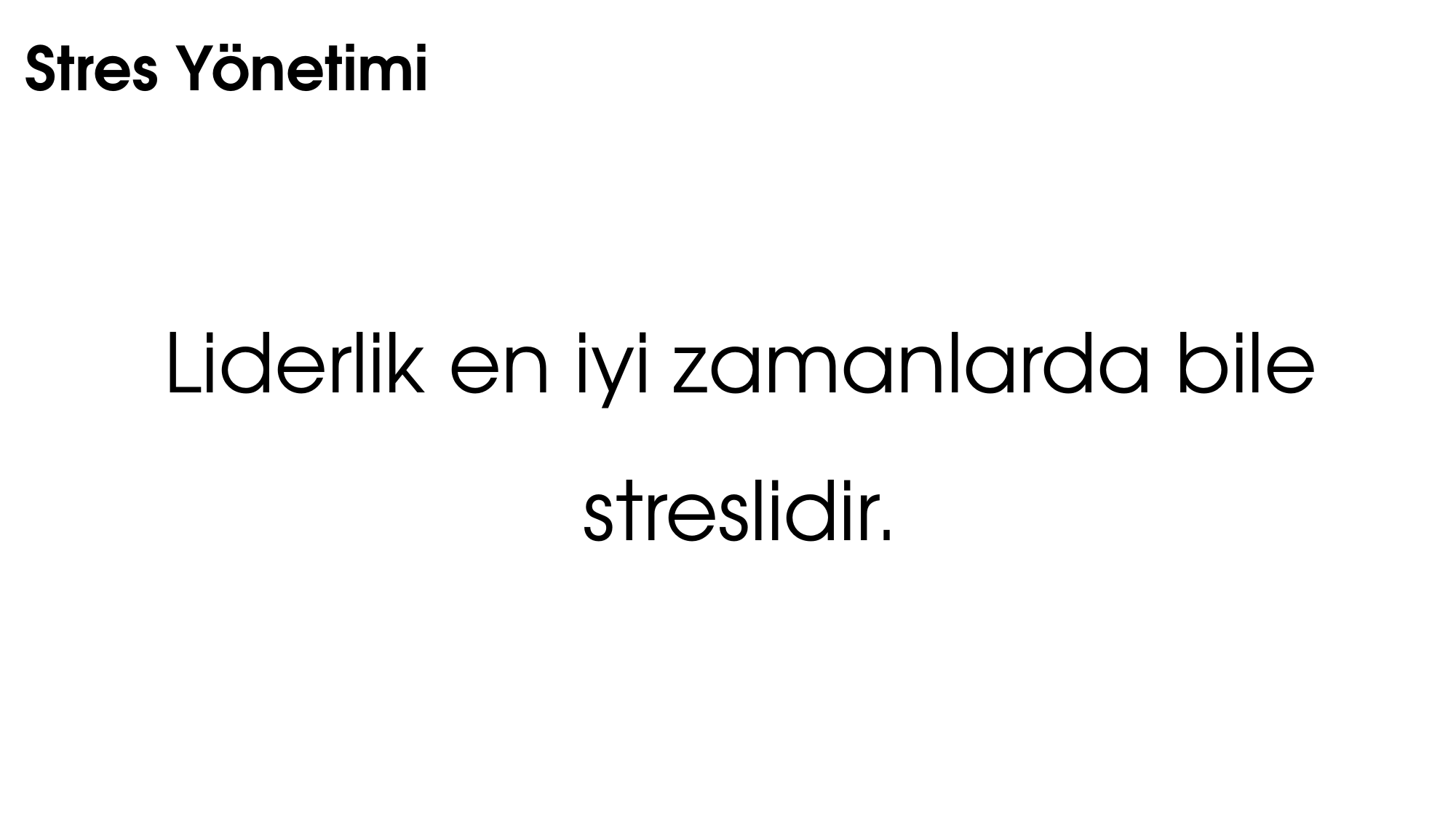

Liderlik en iyi zamanlarda bile streslidir.
Stres Yönetimi